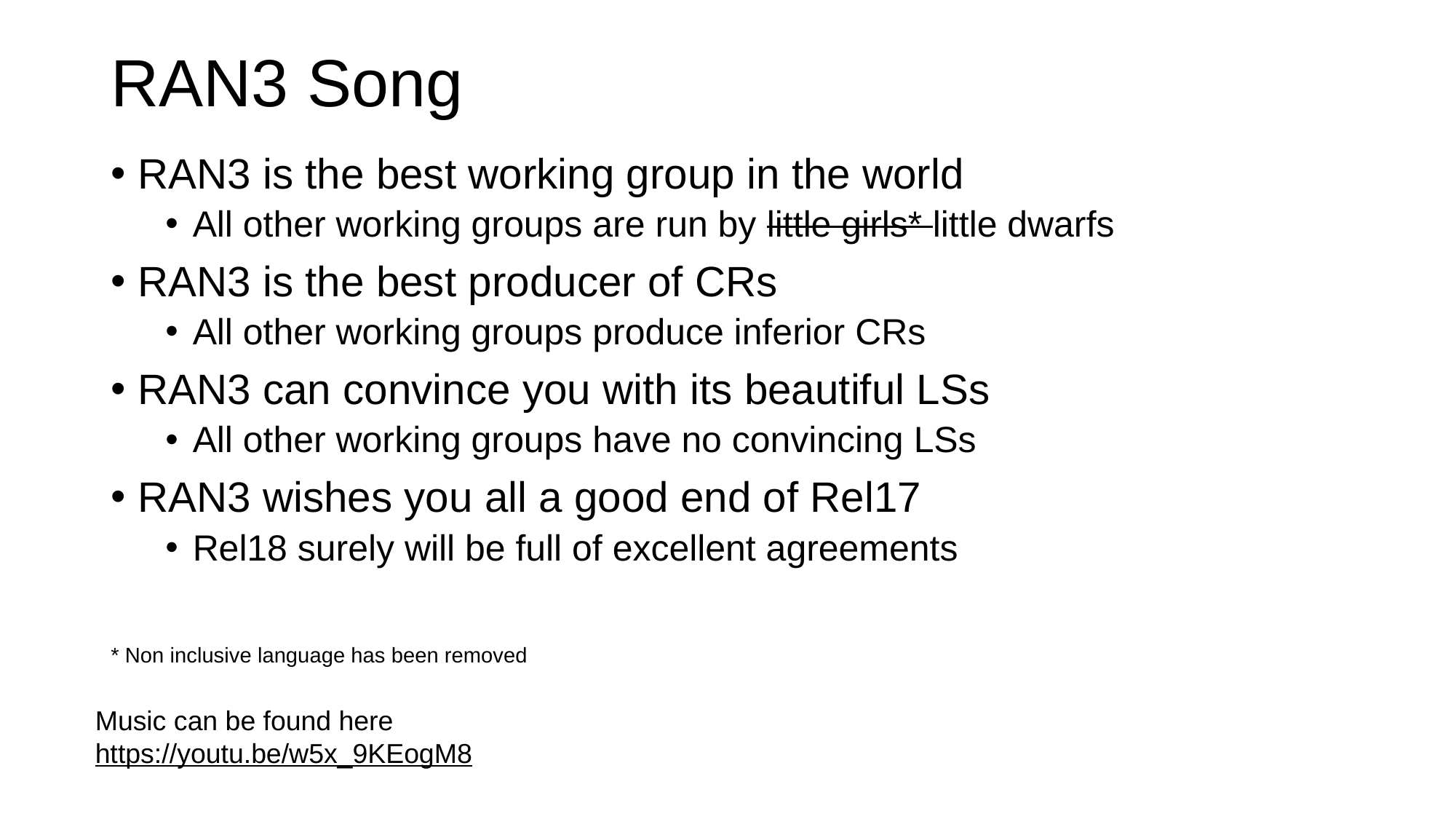

# RAN3 Song
RAN3 is the best working group in the world
All other working groups are run by little girls* little dwarfs
RAN3 is the best producer of CRs
All other working groups produce inferior CRs
RAN3 can convince you with its beautiful LSs
All other working groups have no convincing LSs
RAN3 wishes you all a good end of Rel17
Rel18 surely will be full of excellent agreements

* Non inclusive language has been removed
Music can be found here
https://youtu.be/w5x_9KEogM8